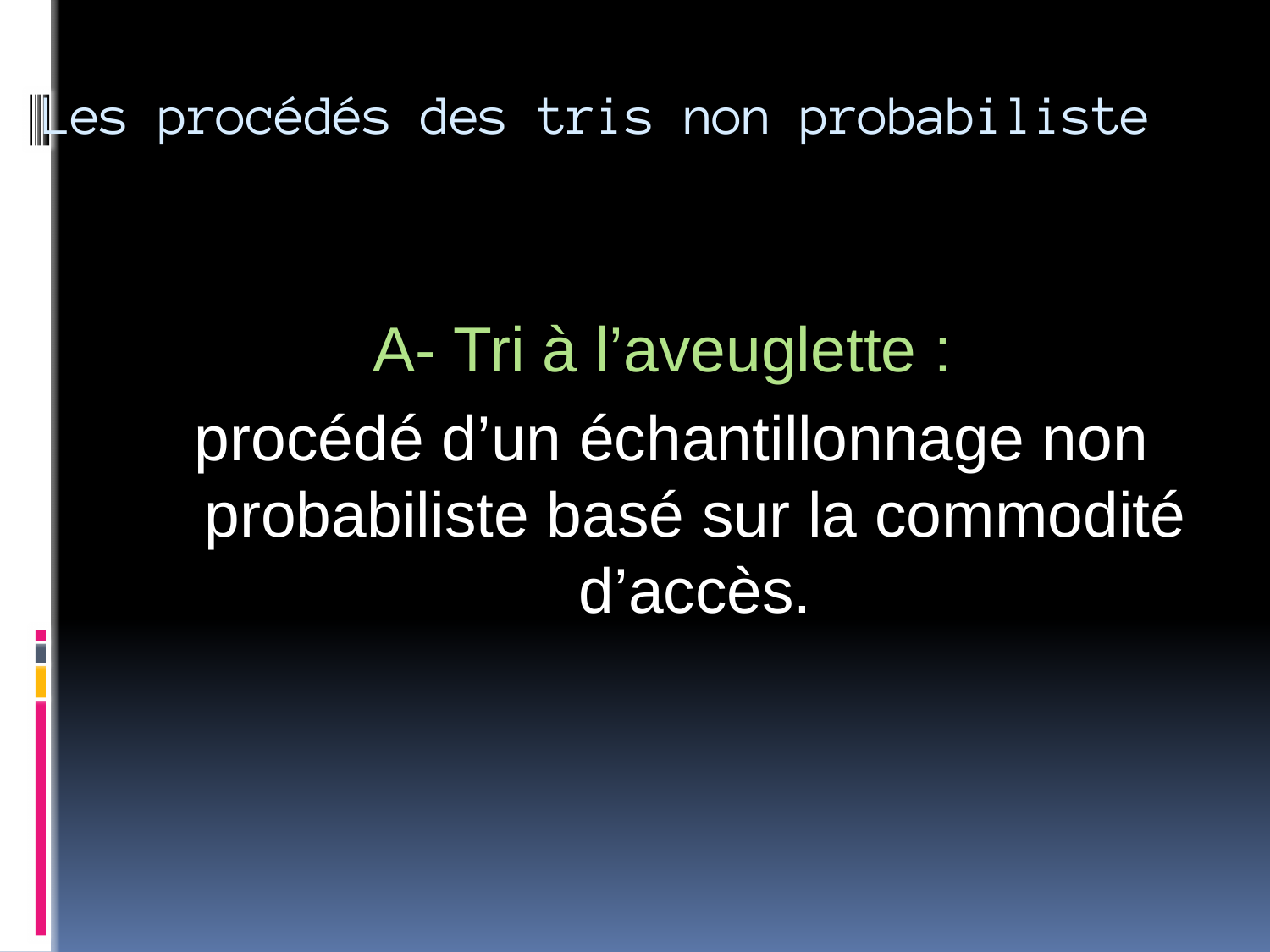

# Les procédés des tris non probabiliste

A- Tri à l’aveuglette :
procédé d’un échantillonnage non probabiliste basé sur la commodité d’accès.